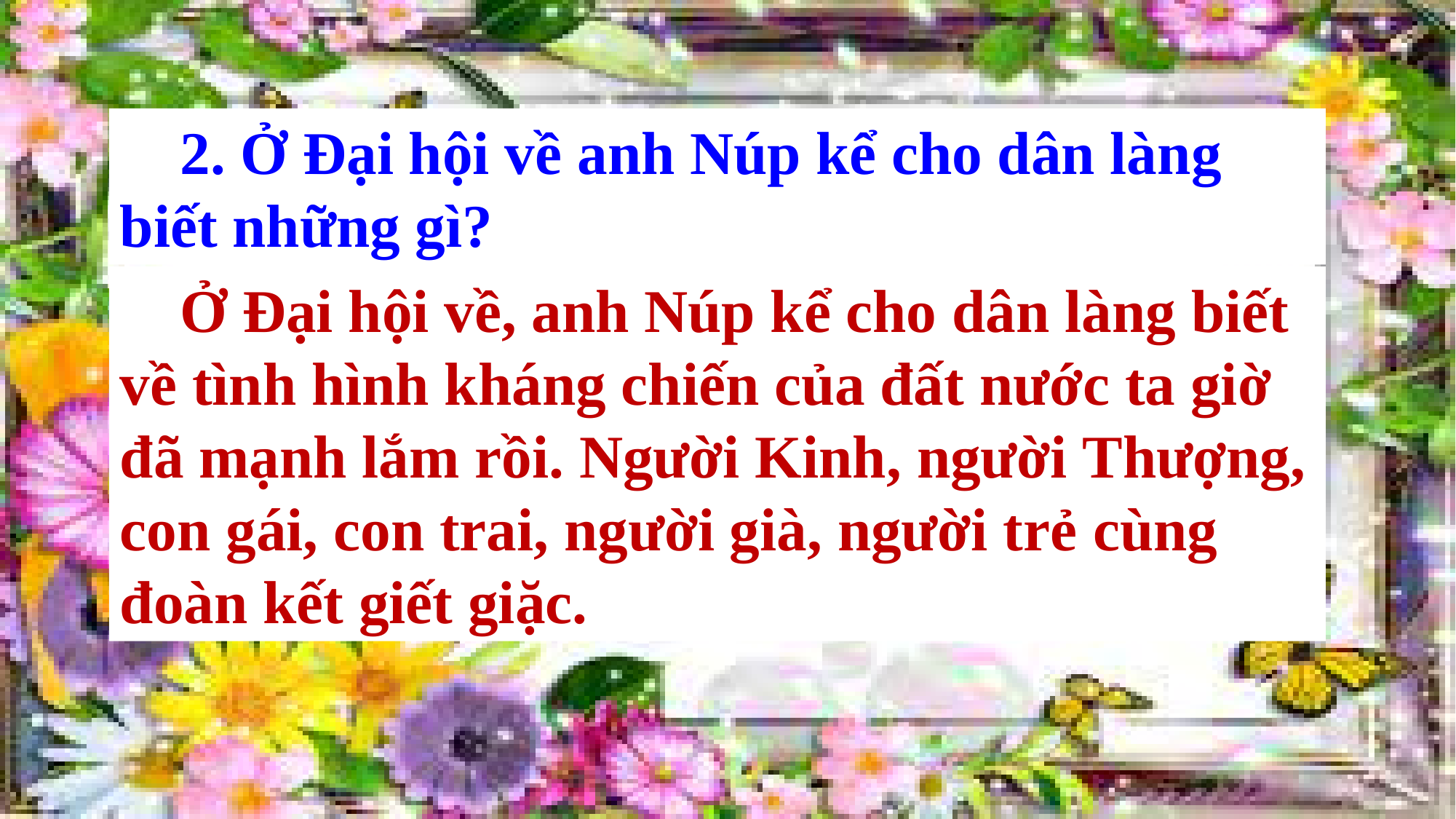

2. Ở Đại hội về anh Núp kể cho dân làng biết những gì?
    Ở Đại hội về, anh Núp kể cho dân làng biết về tình hình kháng chiến của đất nước ta giờ đã mạnh lắm rồi. Người Kinh, người Thượng, con gái, con trai, người già, người trẻ cùng đoàn kết giết giặc.